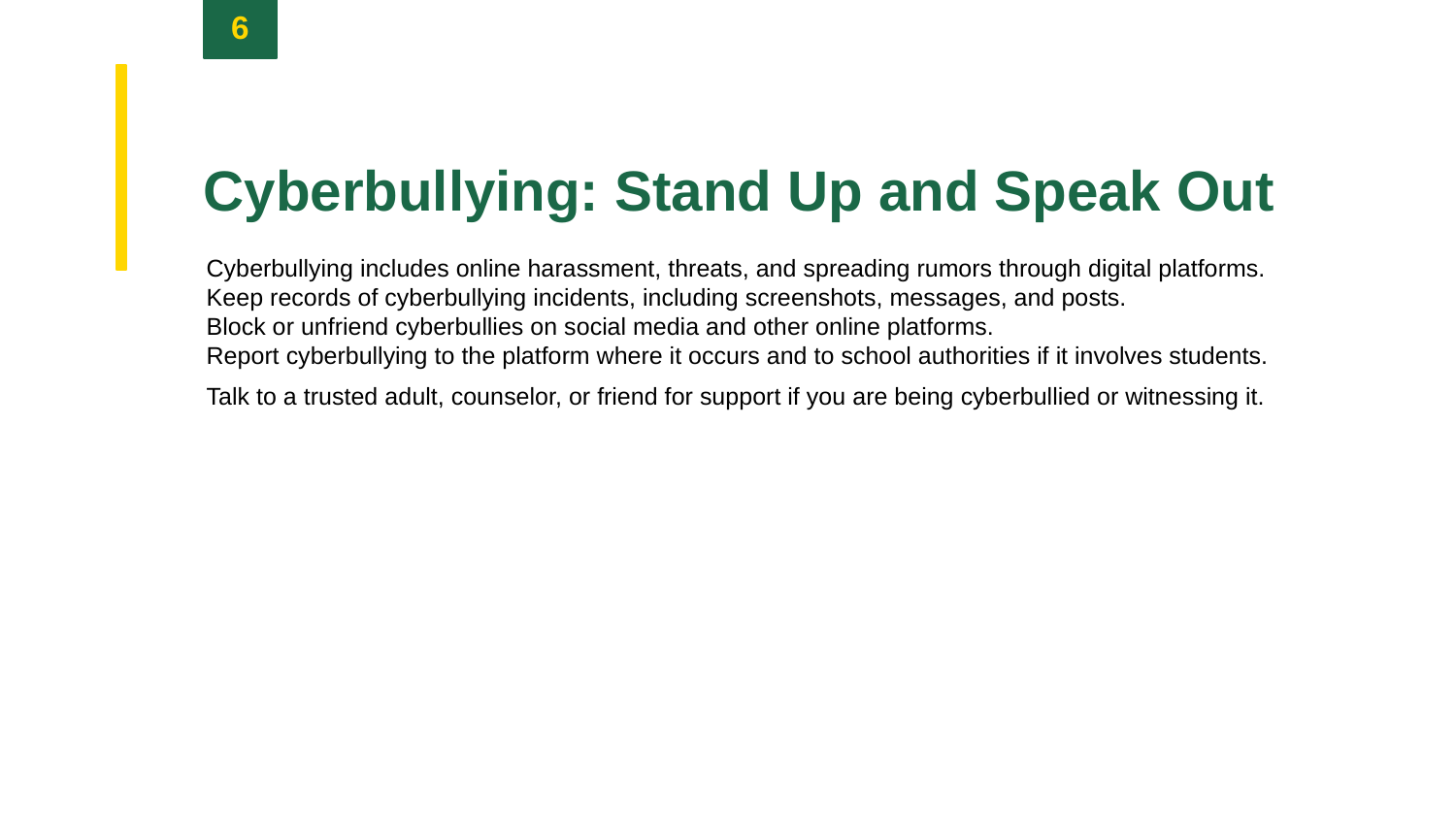

6

Cyberbullying: Stand Up and Speak Out
Cyberbullying includes online harassment, threats, and spreading rumors through digital platforms.
Keep records of cyberbullying incidents, including screenshots, messages, and posts.
Block or unfriend cyberbullies on social media and other online platforms.
Report cyberbullying to the platform where it occurs and to school authorities if it involves students.
Talk to a trusted adult, counselor, or friend for support if you are being cyberbullied or witnessing it.